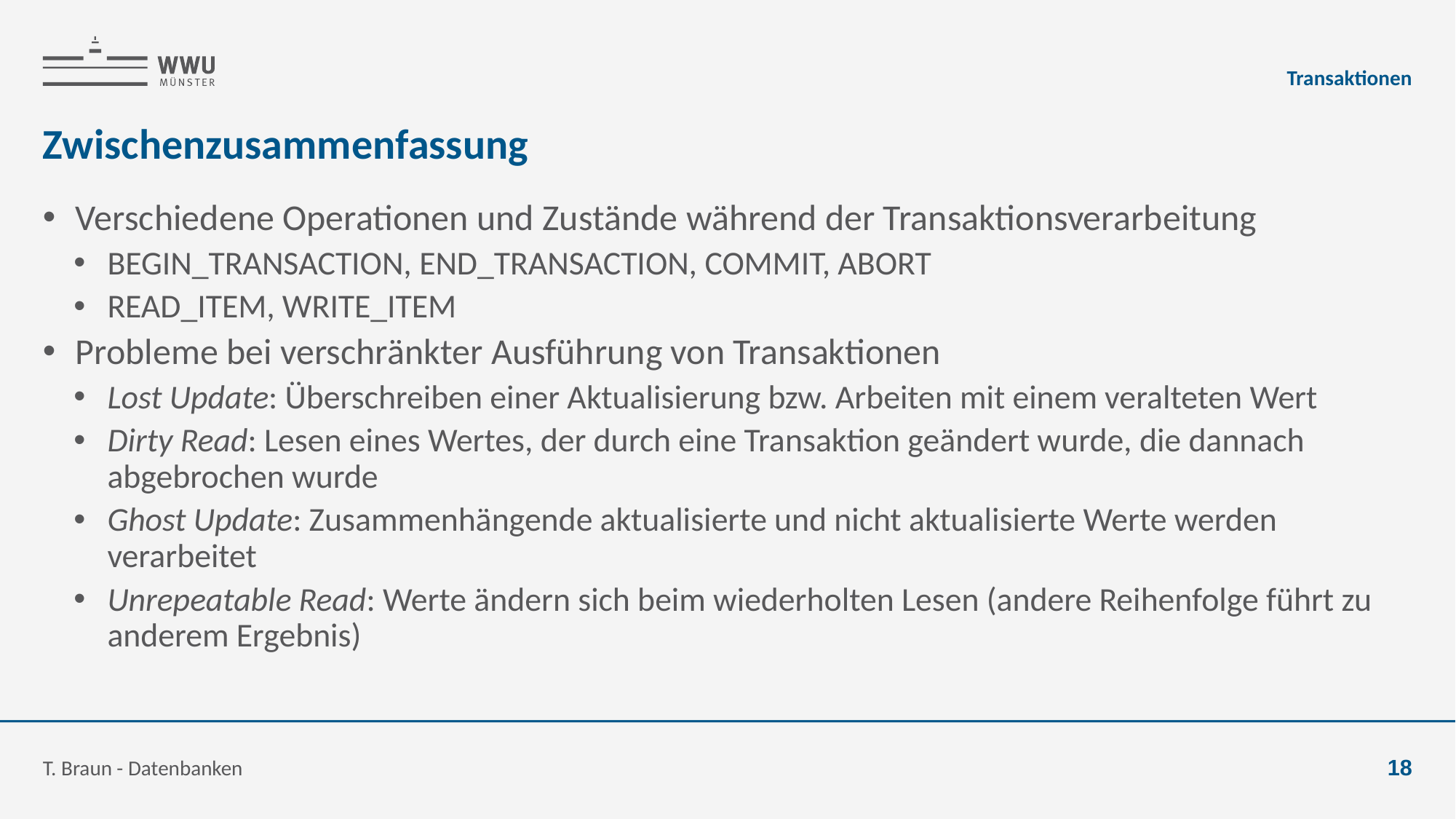

Transaktionen
# Zwischenzusammenfassung
Verschiedene Operationen und Zustände während der Transaktionsverarbeitung
BEGIN_TRANSACTION, END_TRANSACTION, COMMIT, ABORT
READ_ITEM, WRITE_ITEM
Probleme bei verschränkter Ausführung von Transaktionen
Lost Update: Überschreiben einer Aktualisierung bzw. Arbeiten mit einem veralteten Wert
Dirty Read: Lesen eines Wertes, der durch eine Transaktion geändert wurde, die dannach abgebrochen wurde
Ghost Update: Zusammenhängende aktualisierte und nicht aktualisierte Werte werden verarbeitet
Unrepeatable Read: Werte ändern sich beim wiederholten Lesen (andere Reihenfolge führt zu anderem Ergebnis)

T. Braun - Datenbanken
18